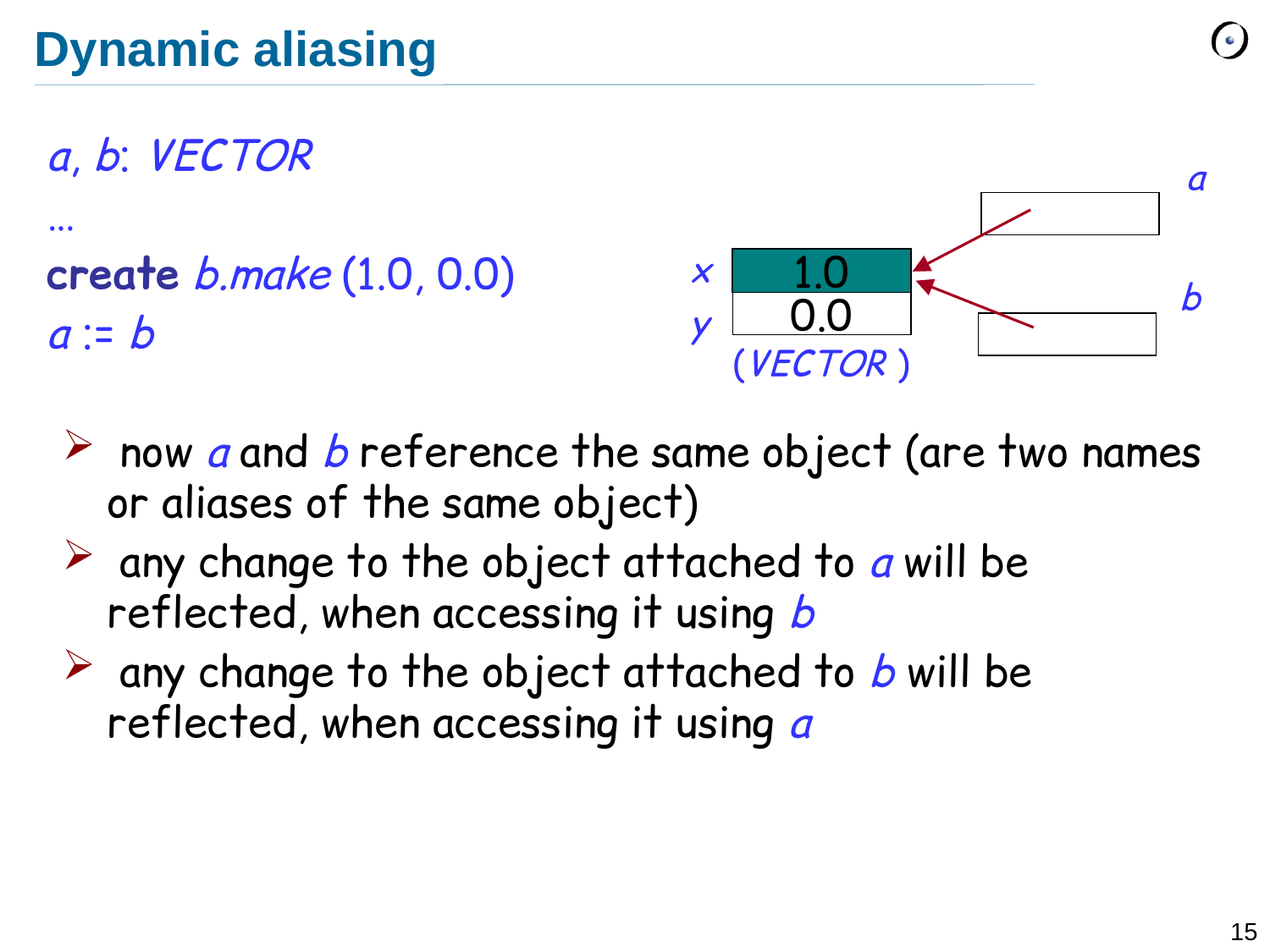

# Dynamic aliasing
a, b: VECTOR
…
create b.make (1.0, 0.0)
a := b

 now a and b reference the same object (are two names or aliases of the same object)
 any change to the object attached to a will be reflected, when accessing it using b
 any change to the object attached to b will be reflected, when accessing it using a
a

x
1.0
b

0.0
y

(VECTOR )